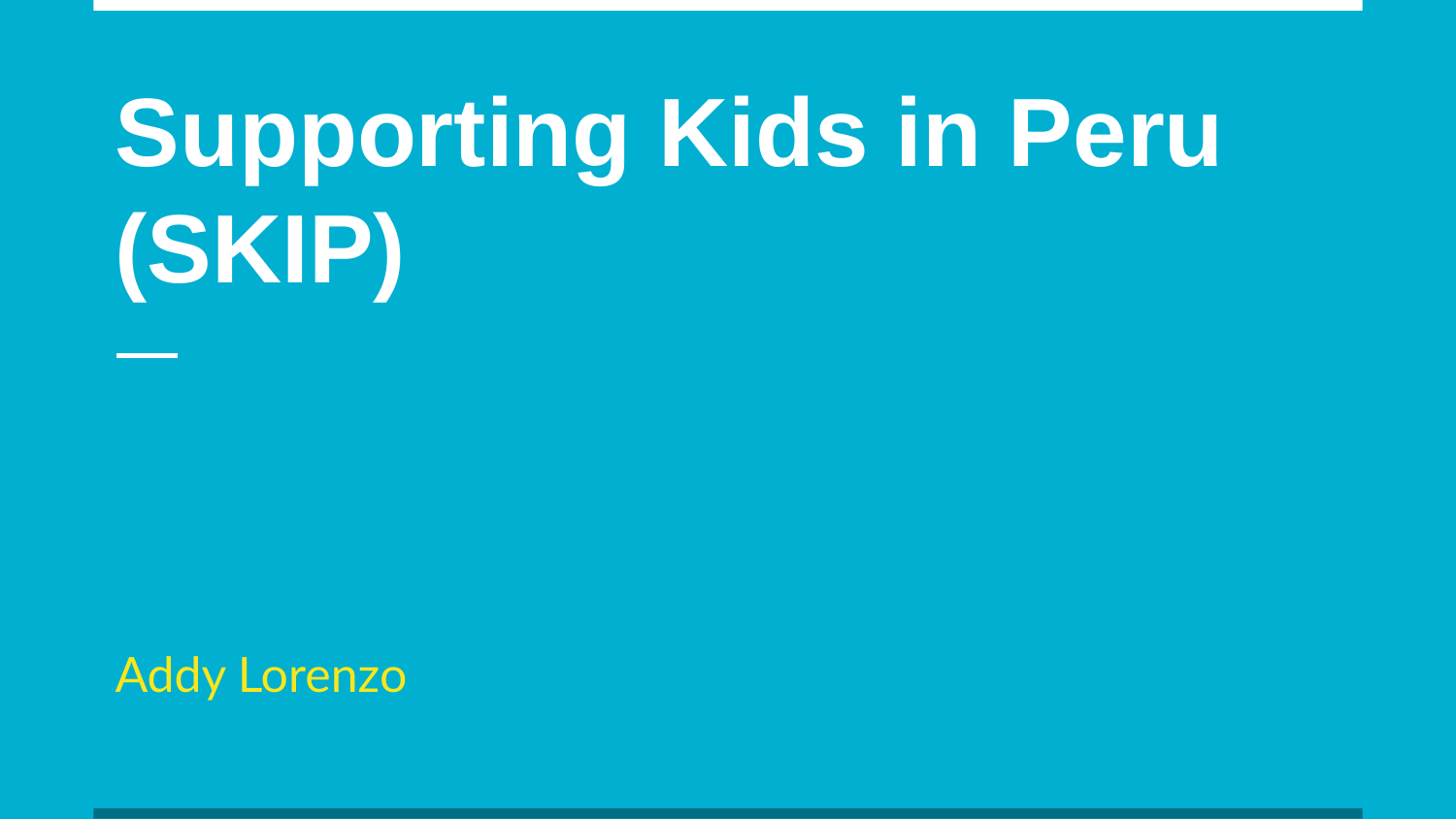

# Supporting Kids in Peru (SKIP)
Addy Lorenzo